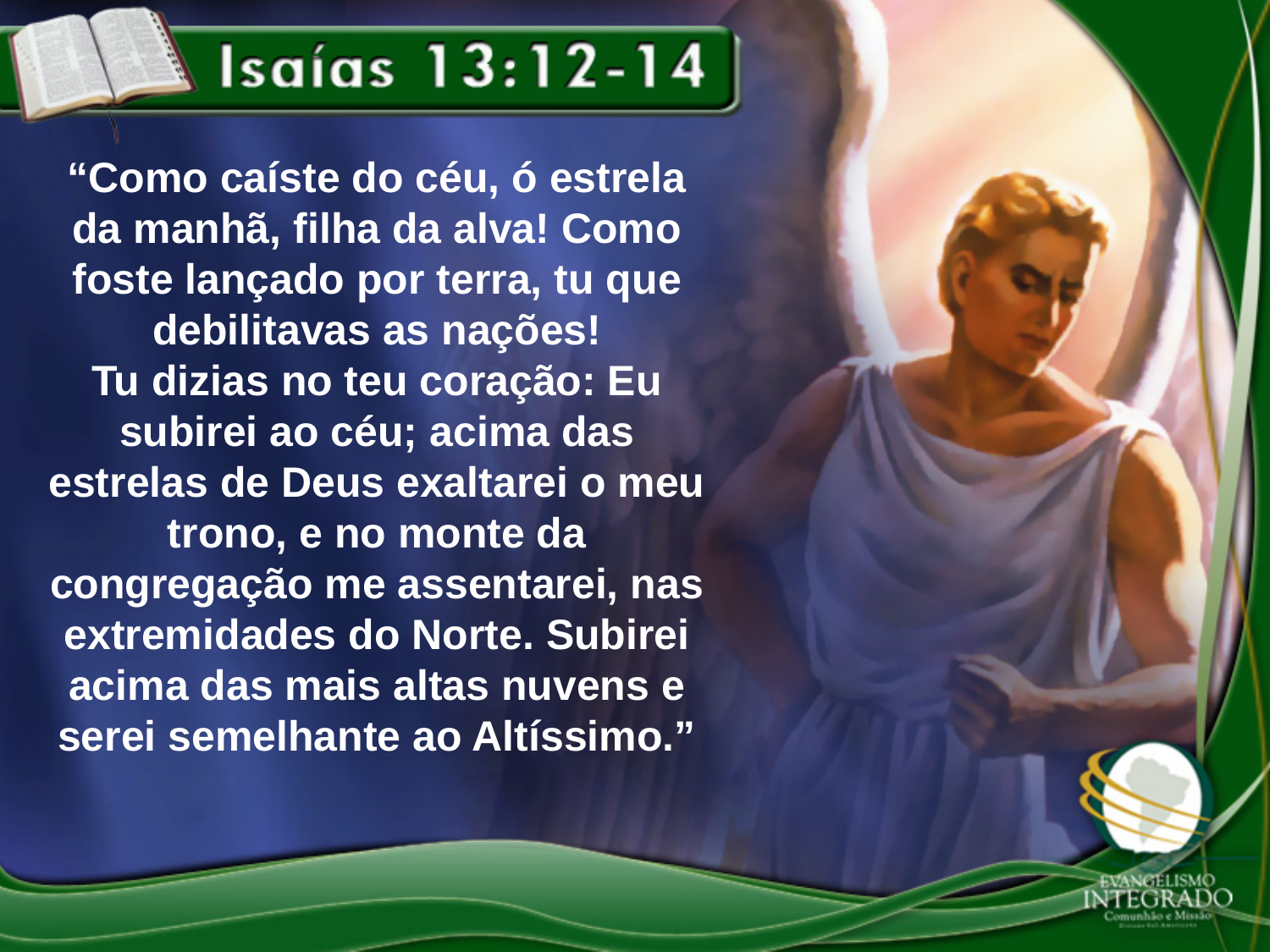

“Como caíste do céu, ó estrela da manhã, filha da alva! Como foste lançado por terra, tu que debilitavas as nações!
Tu dizias no teu coração: Eu subirei ao céu; acima das estrelas de Deus exaltarei o meu trono, e no monte da congregação me assentarei, nas extremidades do Norte. Subirei acima das mais altas nuvens e serei semelhante ao Altíssimo.”